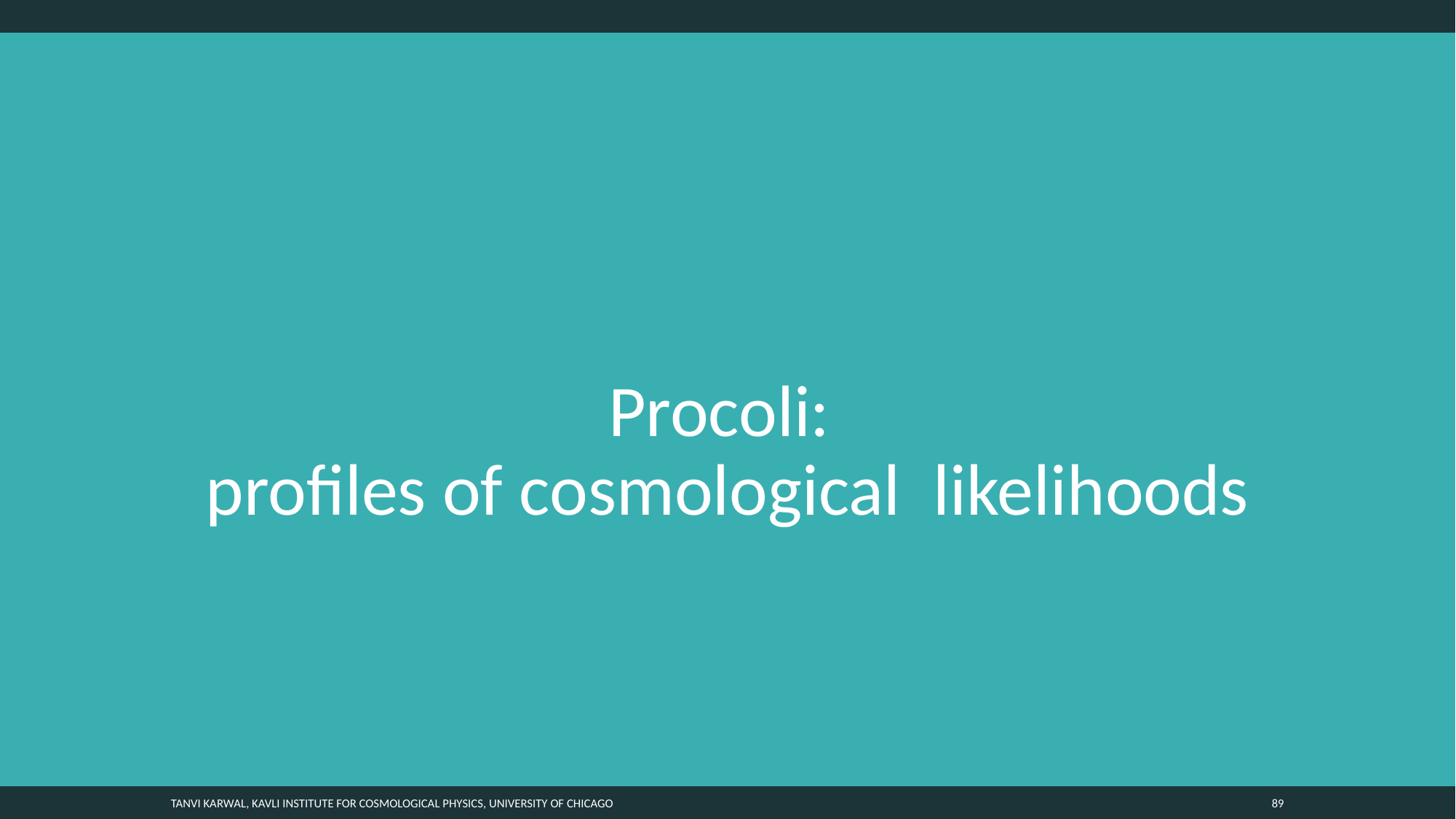

# Procoli: profiles of cosmological  likelihoods
Tanvi Karwal, Kavli Institute for Cosmological Physics, University of Chicago
89